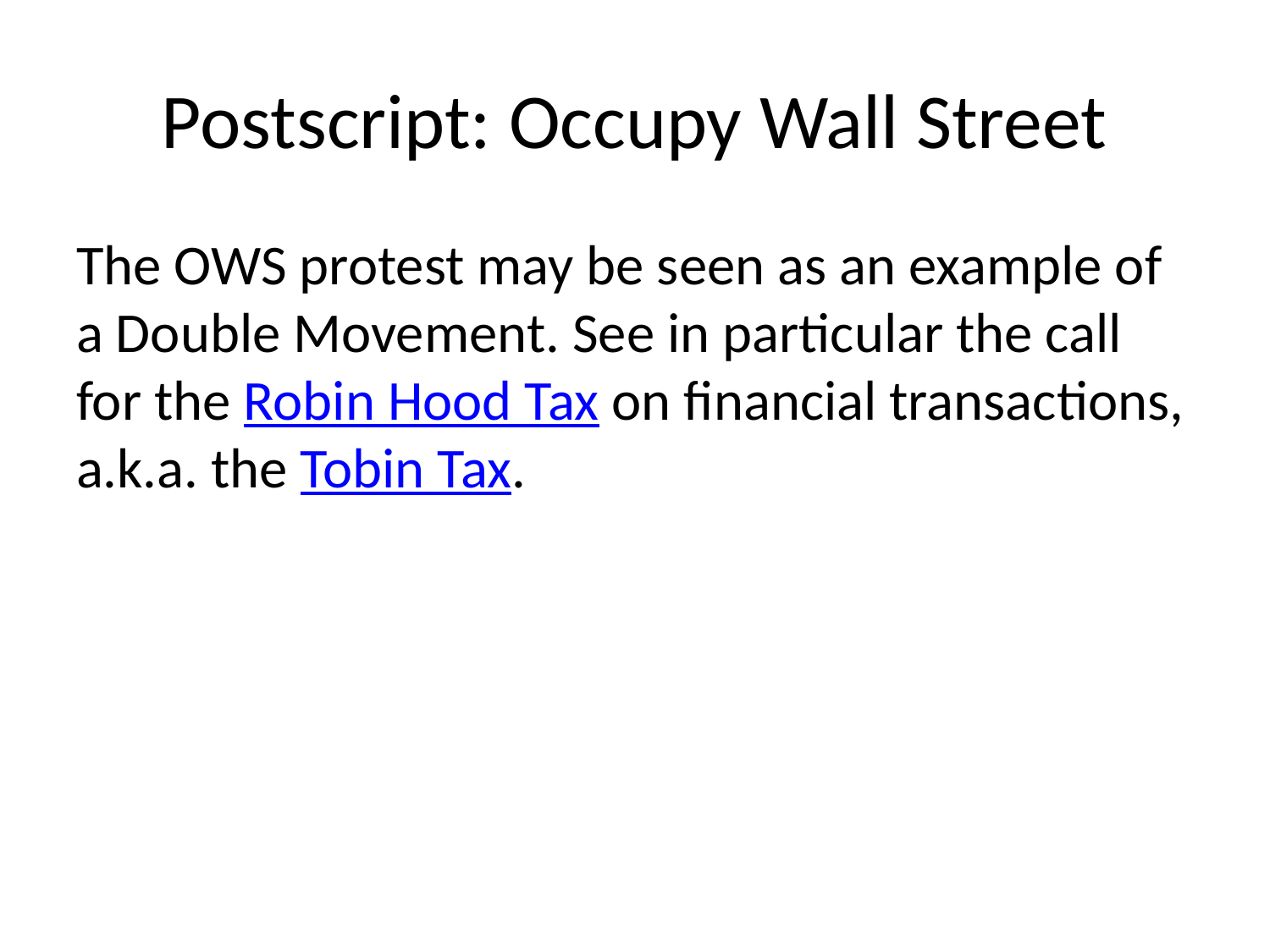

# Postscript: Occupy Wall Street
The OWS protest may be seen as an example of a Double Movement. See in particular the call for the Robin Hood Tax on financial transactions, a.k.a. the Tobin Tax.